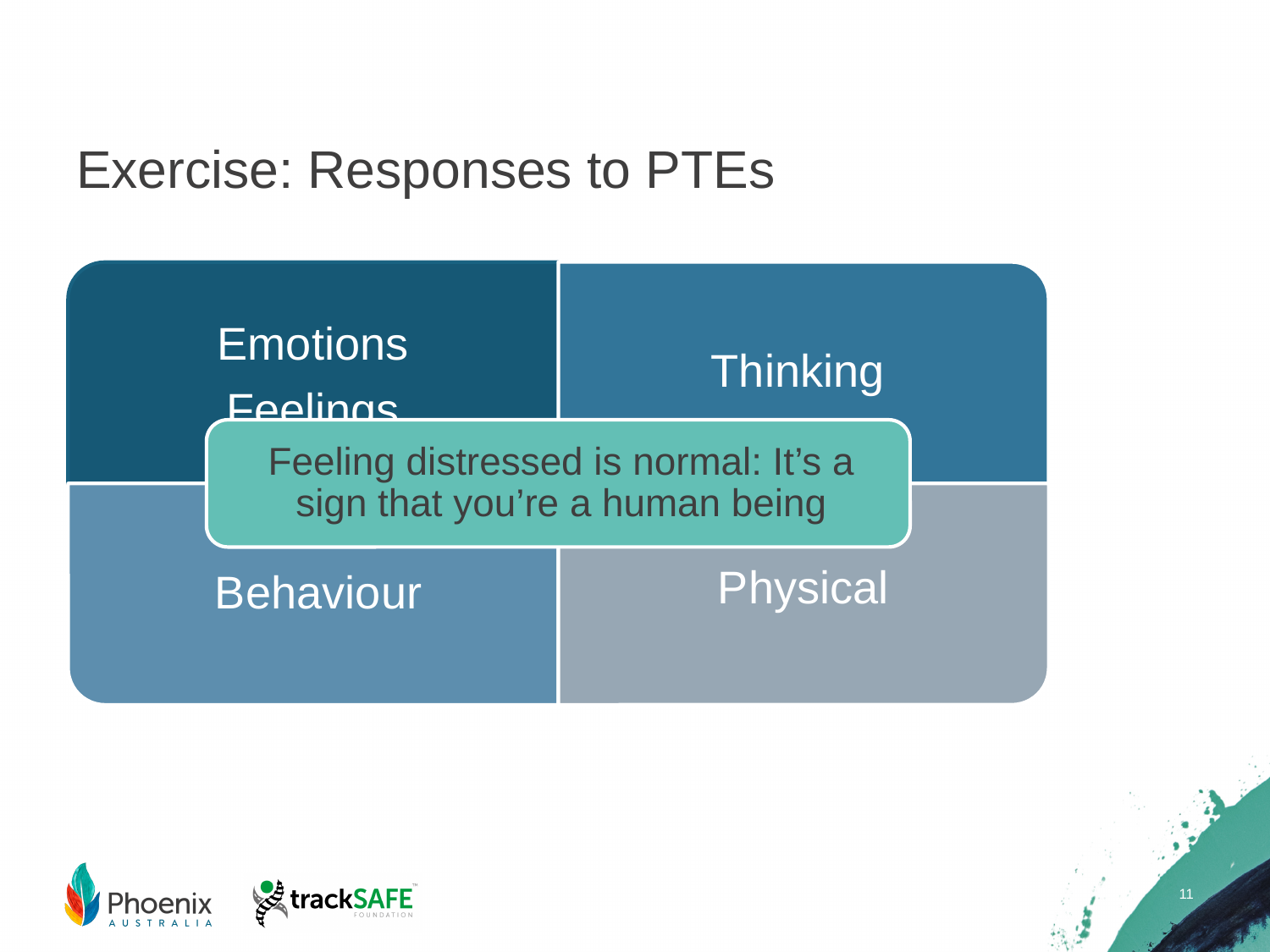

# Exercise: Responses to PTEs
Emotions
Feelings
Thinking
Behaviour
Physical
Feeling distressed is normal: It’s a sign that you’re a human being
11